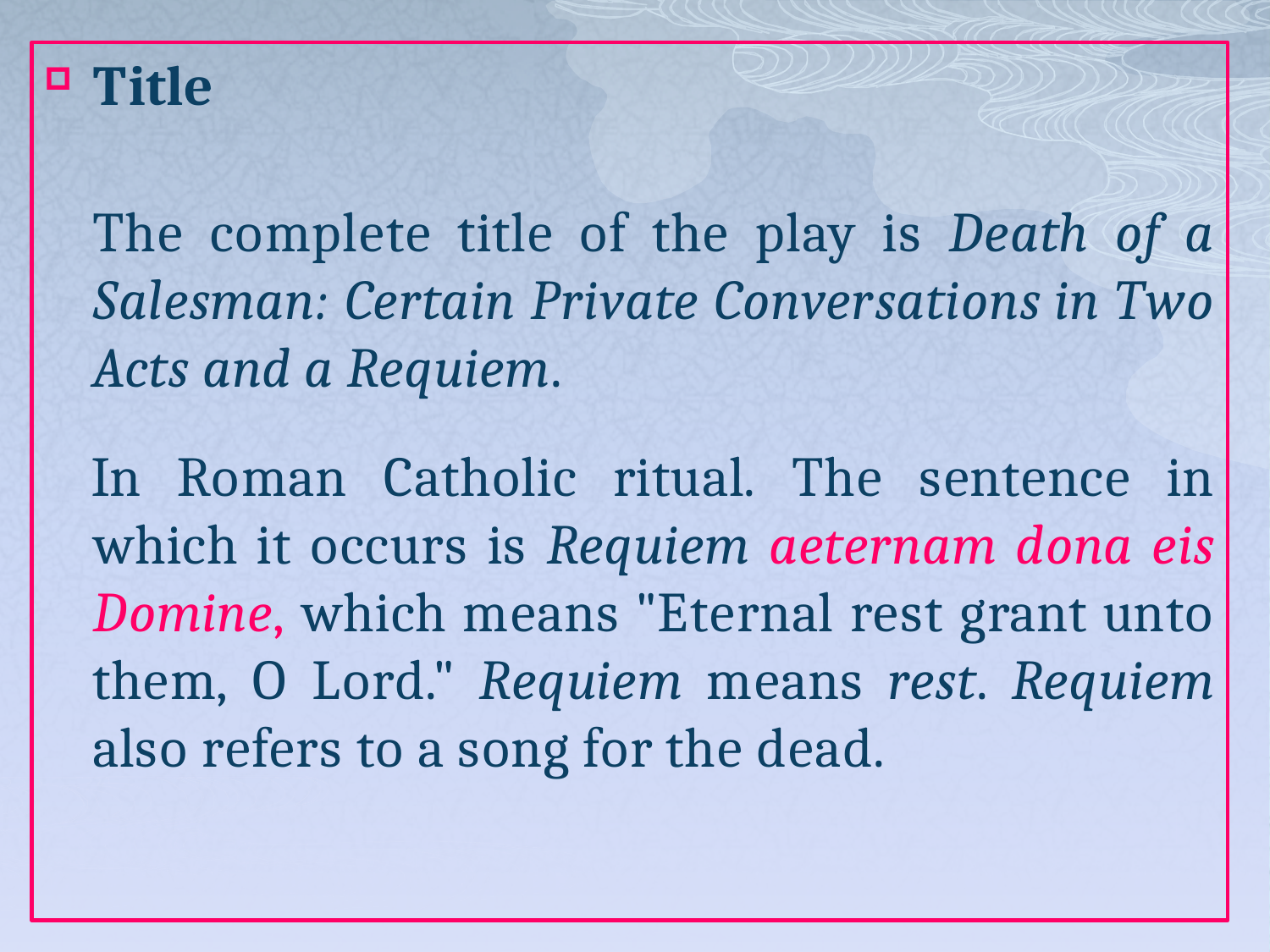

Title
The complete title of the play is Death of a Salesman: Certain Private Conversations in Two Acts and a Requiem.

In Roman Catholic ritual. The sentence in which it occurs is Requiem aeternam dona eis Domine, which means "Eternal rest grant unto them, O Lord." Requiem means rest. Requiem also refers to a song for the dead.